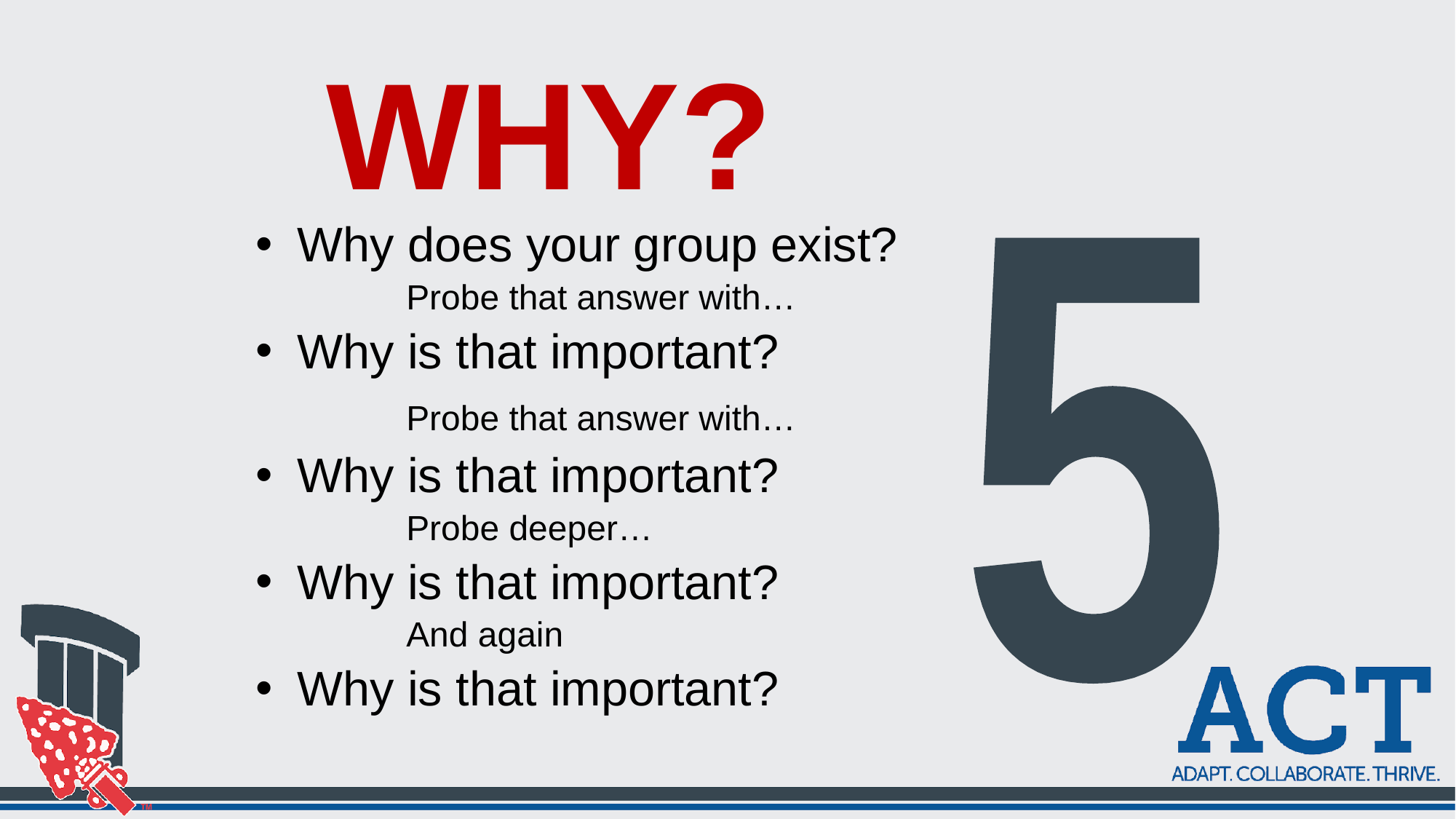

WHY?
Why does your group exist?
		Probe that answer with…
Why is that important?
		Probe that answer with…
Why is that important?
		Probe deeper…
Why is that important?
		And again
Why is that important?
5